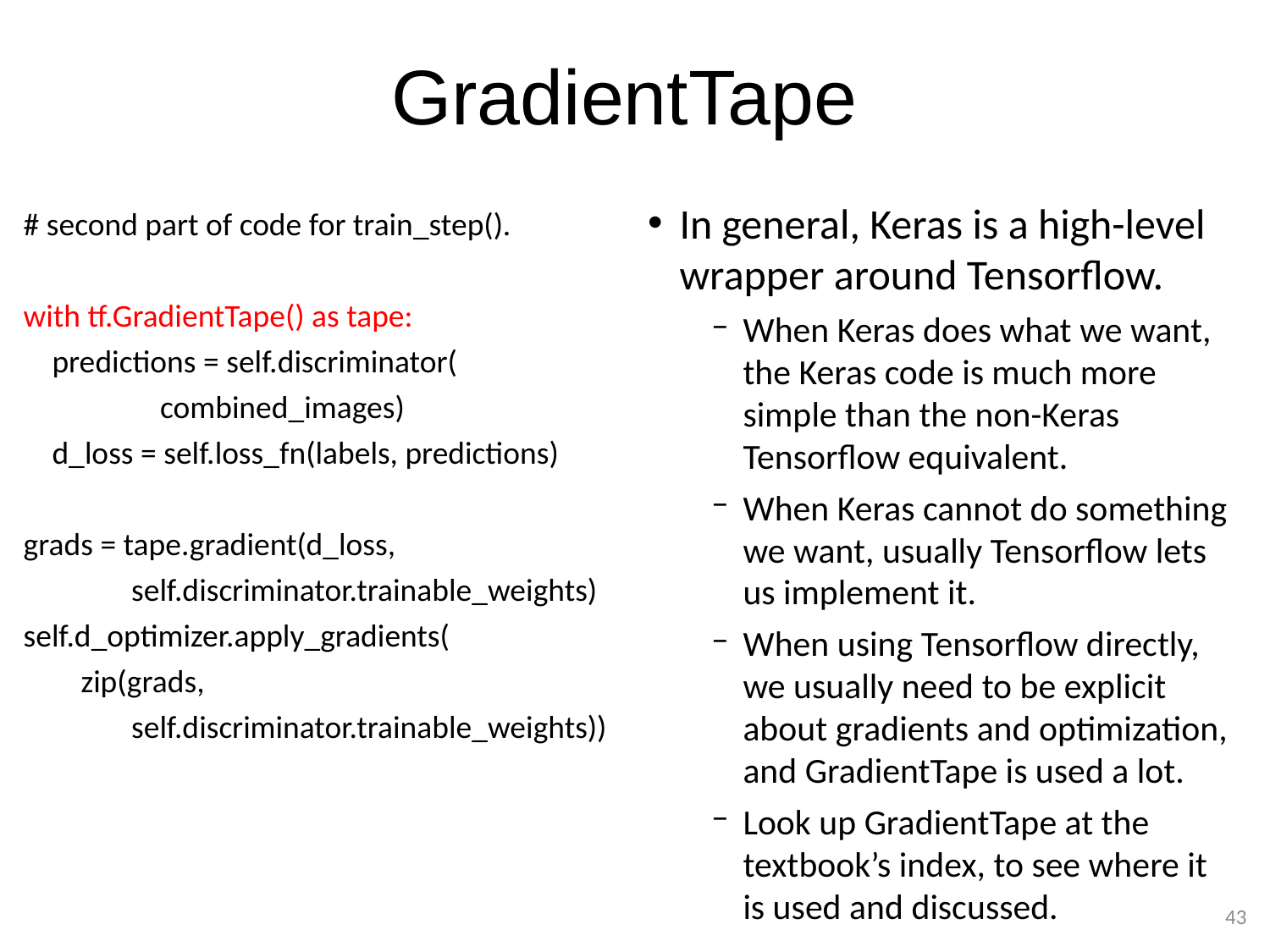

# GradientTape
# second part of code for train_step().

with tf.GradientTape() as tape:
    predictions = self.discriminator(
                   combined_images)
    d_loss = self.loss_fn(labels, predictions)
grads = tape.gradient(d_loss,
               self.discriminator.trainable_weights)
self.d_optimizer.apply_gradients(
        zip(grads,
               self.discriminator.trainable_weights))
In general, Keras is a high-level wrapper around Tensorflow.
When Keras does what we want, the Keras code is much more simple than the non-Keras Tensorflow equivalent.
When Keras cannot do something we want, usually Tensorflow lets us implement it.
When using Tensorflow directly, we usually need to be explicit about gradients and optimization, and GradientTape is used a lot.
Look up GradientTape at the textbook’s index, to see where it is used and discussed.
43